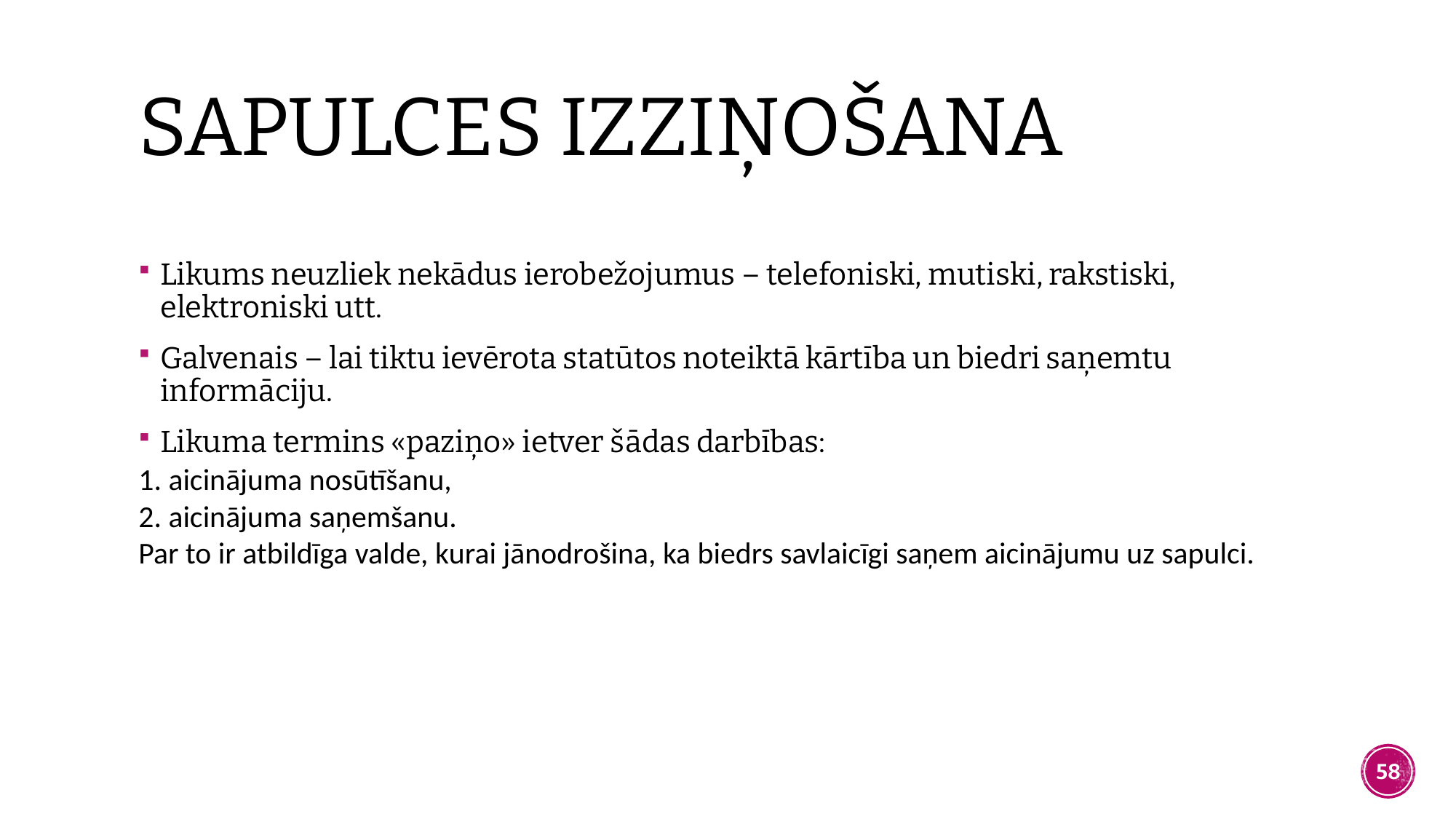

# Sapulces izziņošana
Likums neuzliek nekādus ierobežojumus – telefoniski, mutiski, rakstiski, elektroniski utt.
Galvenais – lai tiktu ievērota statūtos noteiktā kārtība un biedri saņemtu informāciju.
Likuma termins «paziņo» ietver šādas darbības:
1. aicinājuma nosūtīšanu,
2. aicinājuma saņemšanu.
Par to ir atbildīga valde, kurai jānodrošina, ka biedrs savlaicīgi saņem aicinājumu uz sapulci.
58